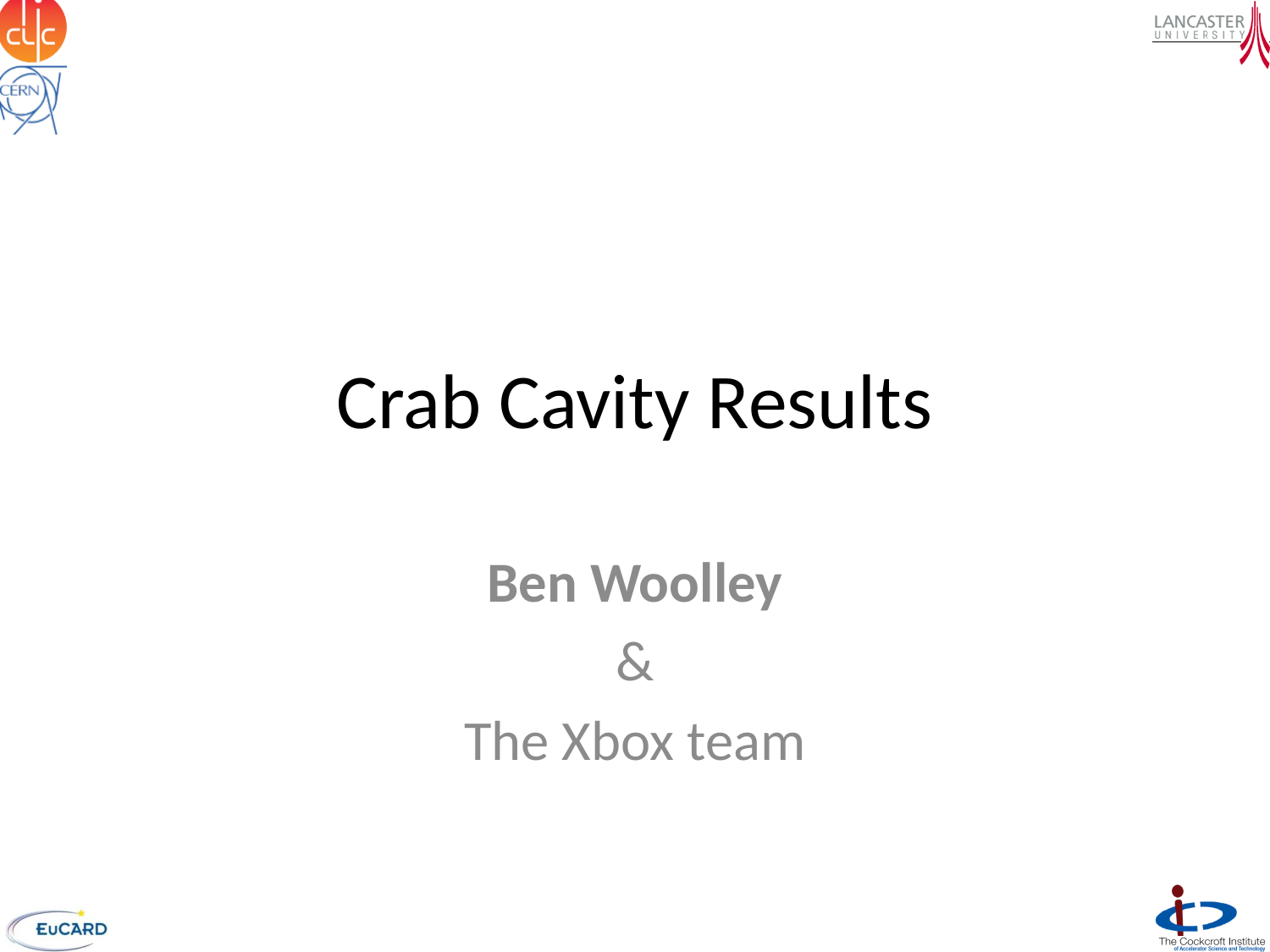

# Crab Cavity Results
Ben Woolley
&
The Xbox team